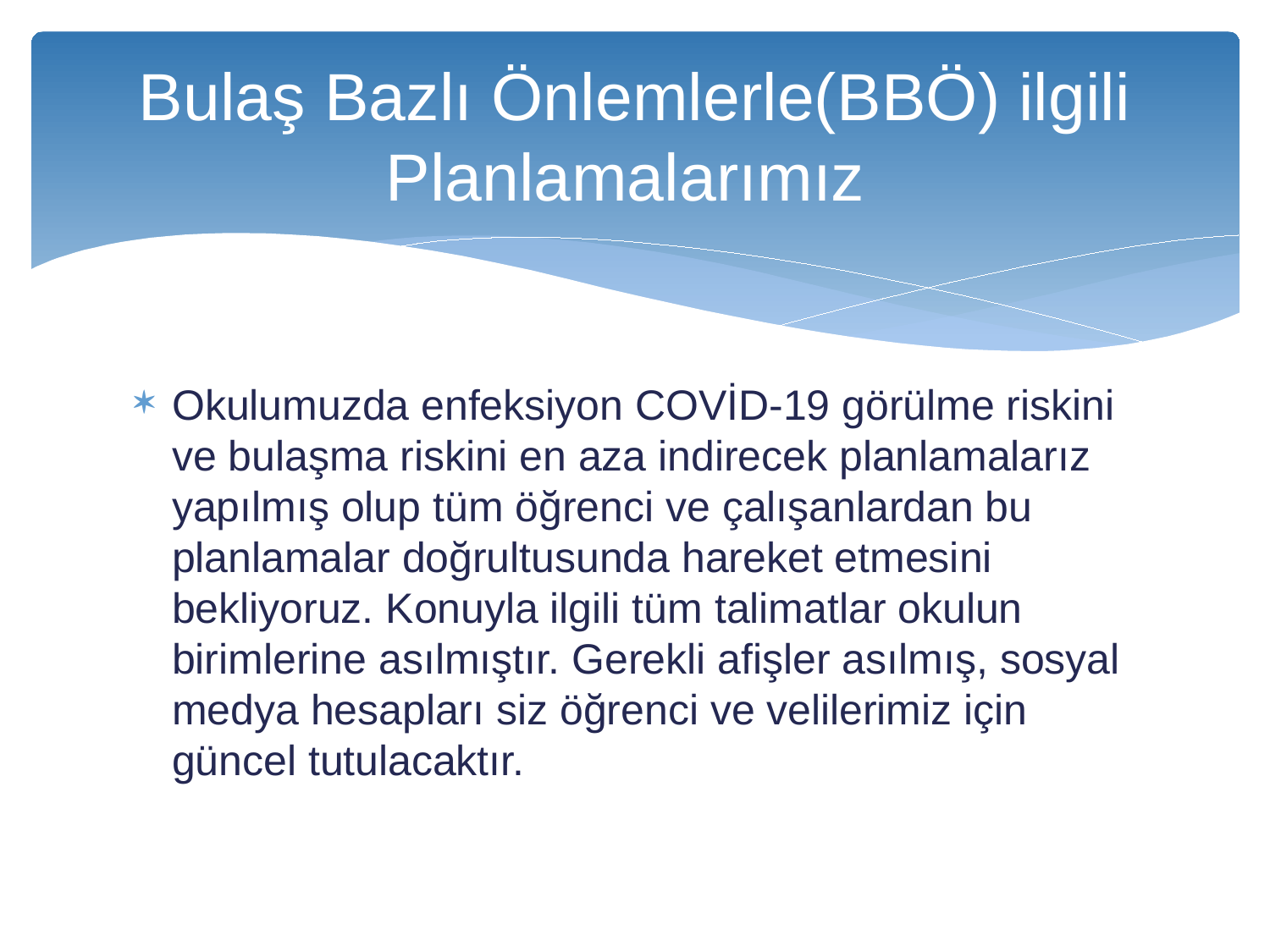

# Bulaş Bazlı Önlemlerle(BBÖ) ilgili Planlamalarımız
Okulumuzda enfeksiyon COVİD-19 görülme riskini ve bulaşma riskini en aza indirecek planlamalarız yapılmış olup tüm öğrenci ve çalışanlardan bu planlamalar doğrultusunda hareket etmesini bekliyoruz. Konuyla ilgili tüm talimatlar okulun  birimlerine asılmıştır. Gerekli afişler asılmış, sosyal medya hesapları siz öğrenci ve velilerimiz için güncel tutulacaktır.